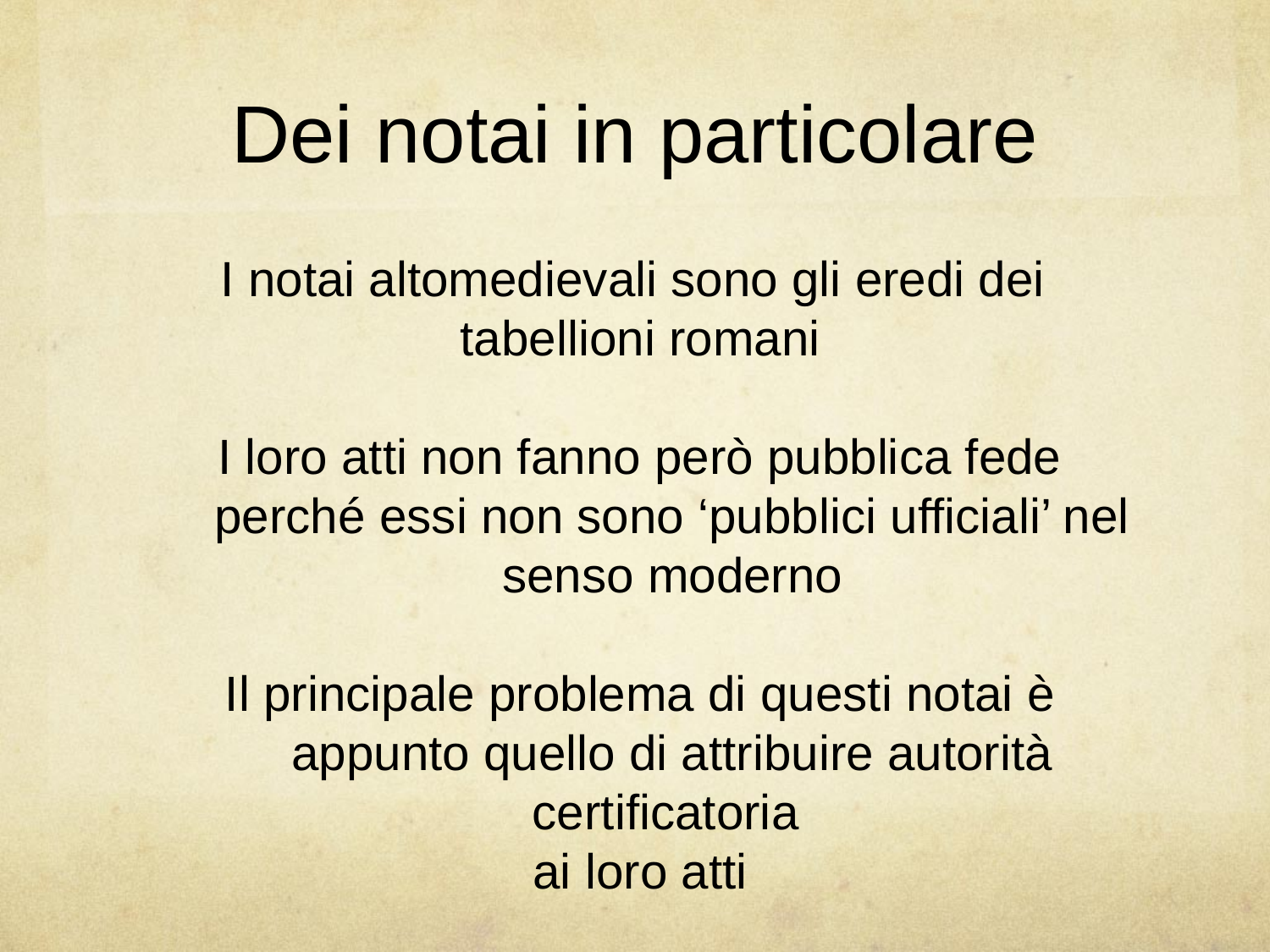

# Dei notai in particolare
I notai altomedievali sono gli eredi dei
tabellioni romani

I loro atti non fanno però pubblica fede perché essi non sono ‘pubblici ufficiali’ nel senso moderno

Il principale problema di questi notai è appunto quello di attribuire autorità certificatoria
ai loro atti